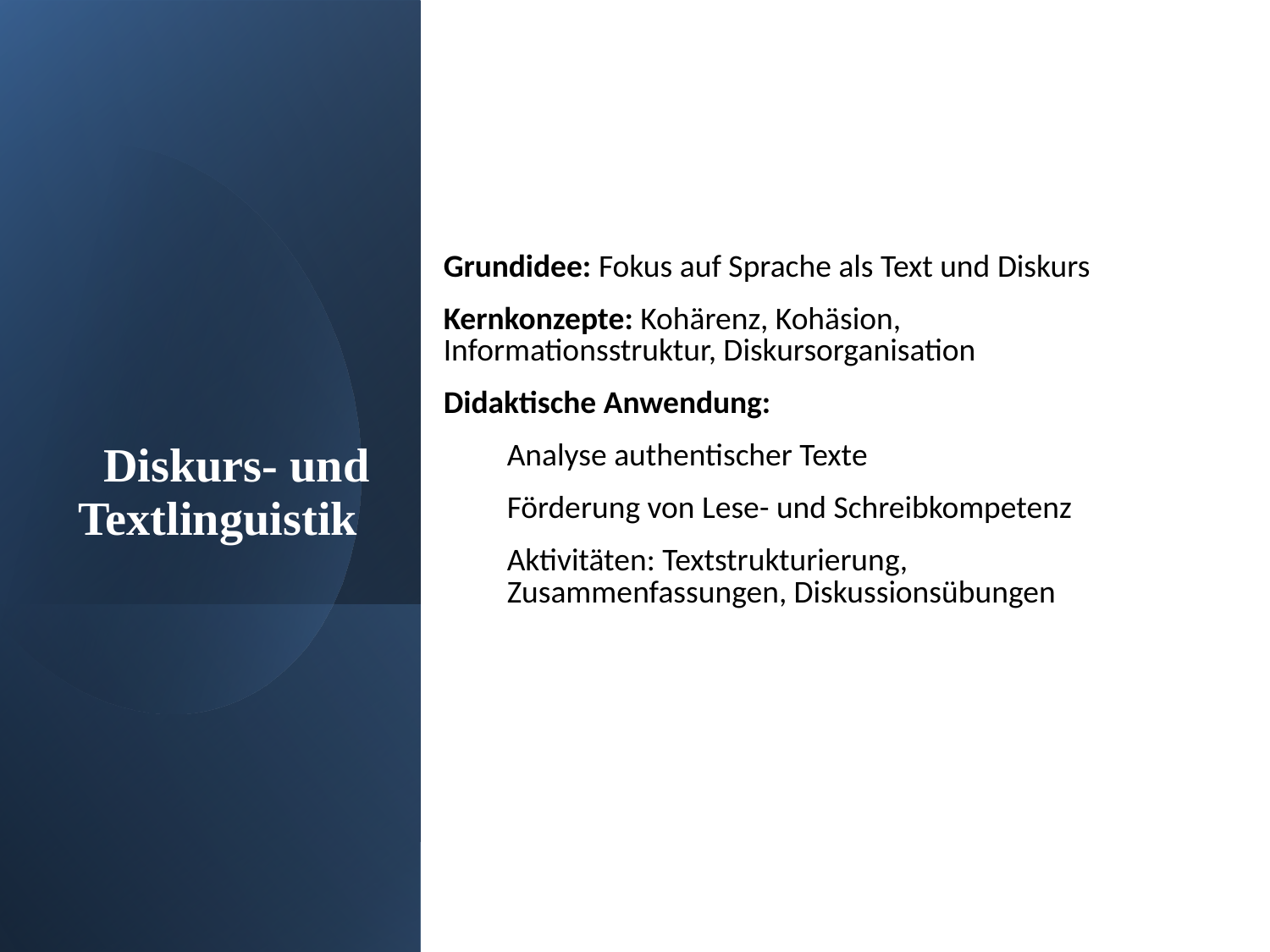

# Diskurs- und Textlinguistik
Grundidee: Fokus auf Sprache als Text und Diskurs
Kernkonzepte: Kohärenz, Kohäsion, Informationsstruktur, Diskursorganisation
Didaktische Anwendung:
Analyse authentischer Texte
Förderung von Lese- und Schreibkompetenz
Aktivitäten: Textstrukturierung, Zusammenfassungen, Diskussionsübungen